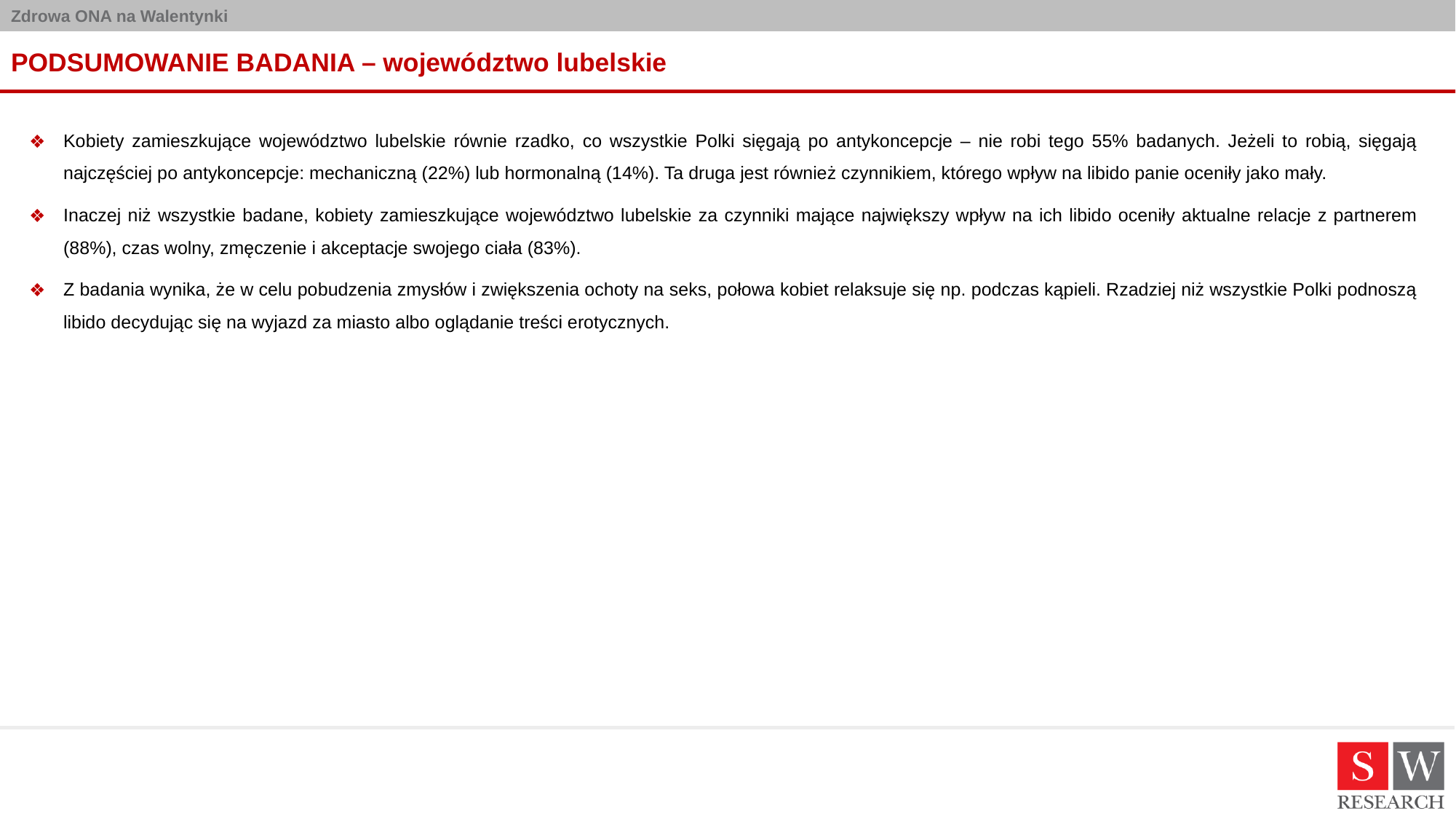

# PODSUMOWANIE BADANIA – województwo lubelskie

Kobiety zamieszkujące województwo lubelskie równie rzadko, co wszystkie Polki sięgają po antykoncepcje – nie robi tego 55% badanych. Jeżeli to robią, sięgają najczęściej po antykoncepcje: mechaniczną (22%) lub hormonalną (14%). Ta druga jest również czynnikiem, którego wpływ na libido panie oceniły jako mały.
Inaczej niż wszystkie badane, kobiety zamieszkujące województwo lubelskie za czynniki mające największy wpływ na ich libido oceniły aktualne relacje z partnerem (88%), czas wolny, zmęczenie i akceptacje swojego ciała (83%).
Z badania wynika, że w celu pobudzenia zmysłów i zwiększenia ochoty na seks, połowa kobiet relaksuje się np. podczas kąpieli. Rzadziej niż wszystkie Polki podnoszą libido decydując się na wyjazd za miasto albo oglądanie treści erotycznych.